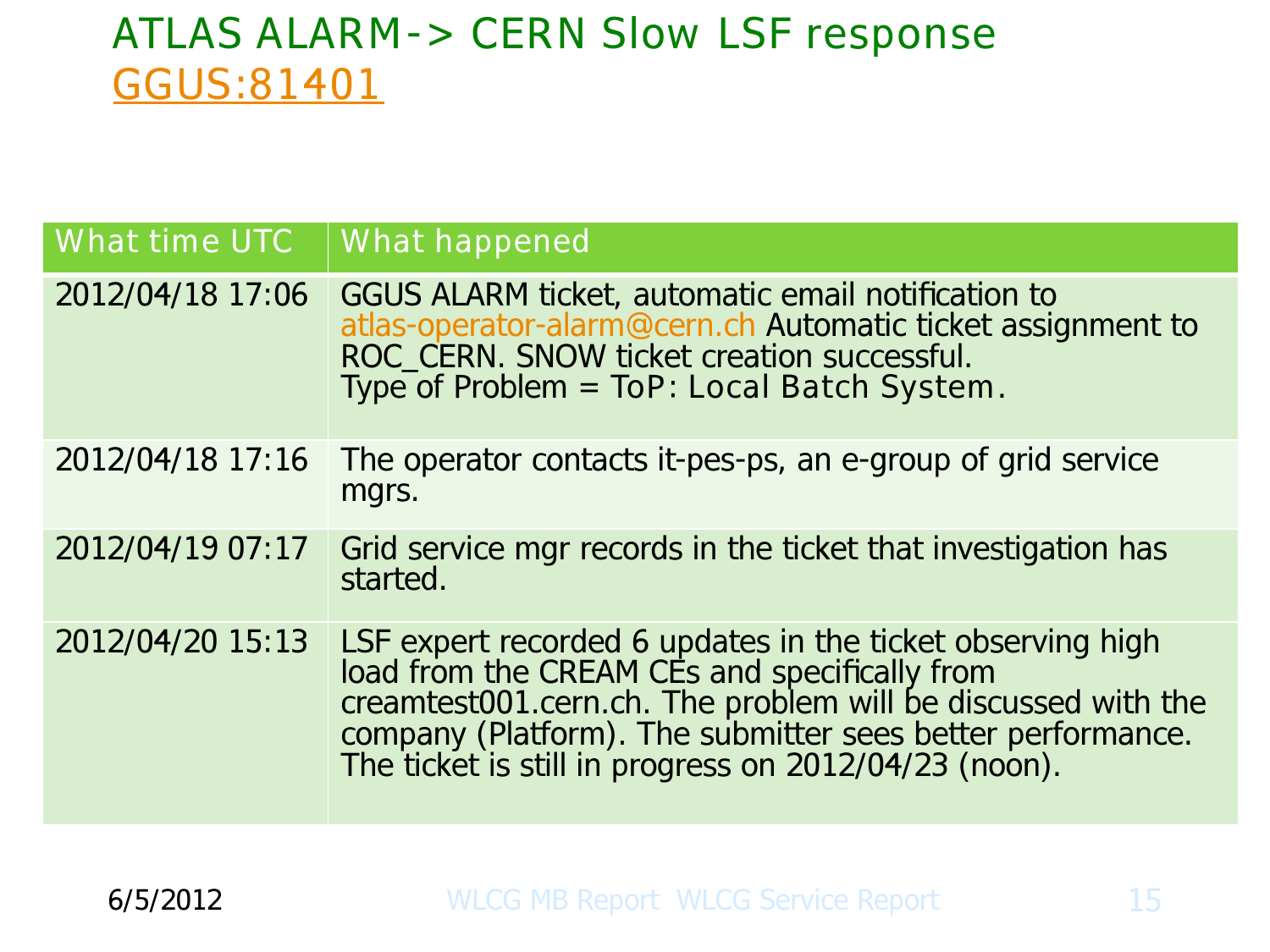

# ATLAS ALARM-> CERN Slow LSF response GGUS:81401
| What time UTC | What happened |
| --- | --- |
| 2012/04/18 17:06 | GGUS ALARM ticket, automatic email notification to atlas-operator-alarm@cern.ch Automatic ticket assignment to ROC\_CERN. SNOW ticket creation successful. Type of Problem = ToP: Local Batch System. |
| 2012/04/18 17:16 | The operator contacts it-pes-ps, an e-group of grid service mgrs. |
| 2012/04/19 07:17 | Grid service mgr records in the ticket that investigation has started. |
| 2012/04/20 15:13 | LSF expert recorded 6 updates in the ticket observing high load from the CREAM CEs and specifically from creamtest001.cern.ch. The problem will be discussed with the company (Platform). The submitter sees better performance. The ticket is still in progress on 2012/04/23 (noon). |

6/5/2012
WLCG MB Report  WLCG Service Report
15